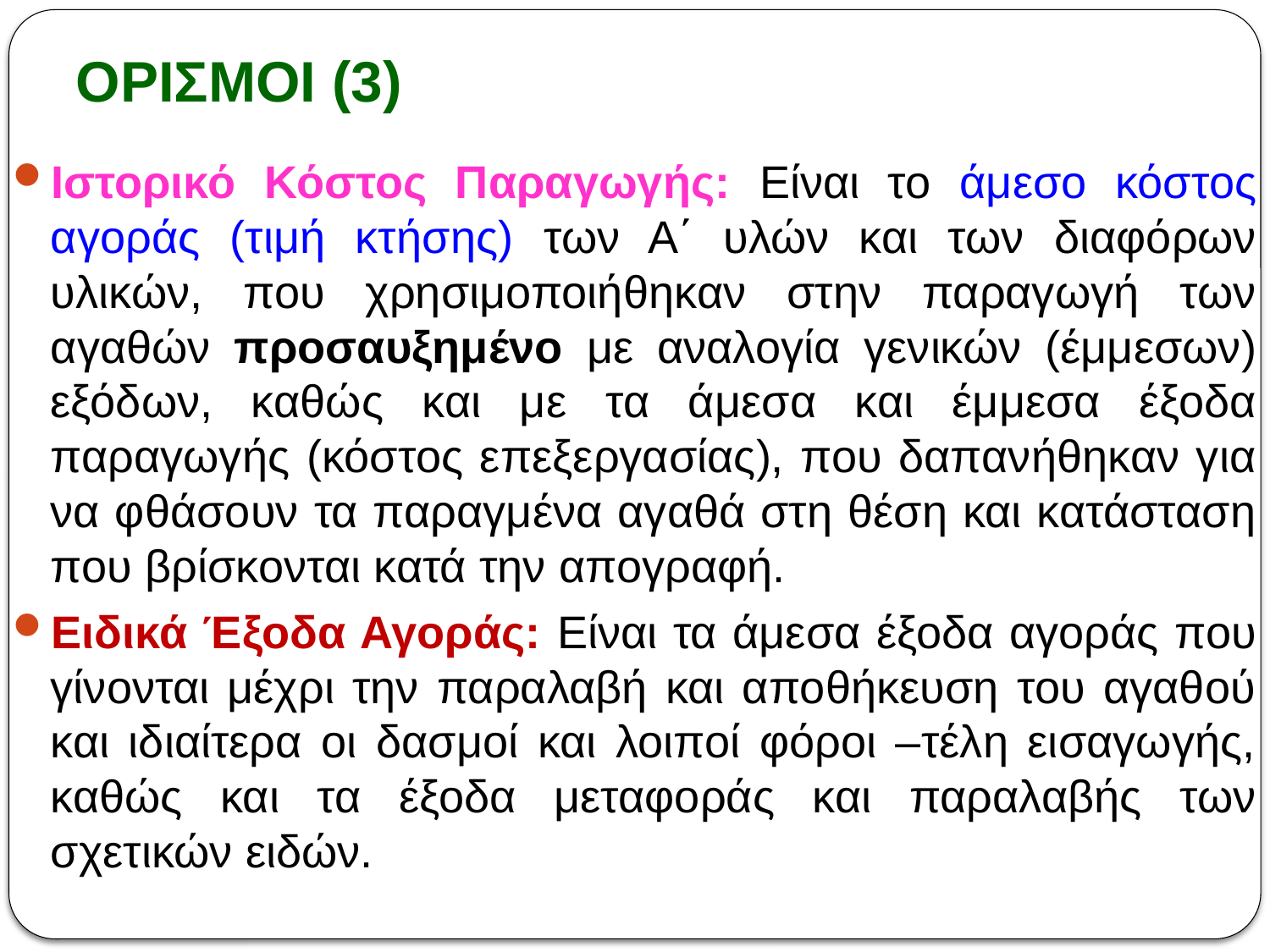

# ΟΡΙΣΜΟΙ (3)
Ιστορικό Κόστος Παραγωγής: Είναι το άμεσο κόστος αγοράς (τιμή κτήσης) των Α΄ υλών και των διαφόρων υλικών, που χρησιμοποιήθηκαν στην παραγωγή των αγαθών προσαυξημένο με αναλογία γενικών (έμμεσων) εξόδων, καθώς και με τα άμεσα και έμμεσα έξοδα παραγωγής (κόστος επεξεργασίας), που δαπανήθηκαν για να φθάσουν τα παραγμένα αγαθά στη θέση και κατάσταση που βρίσκονται κατά την απογραφή.
Ειδικά Έξοδα Αγοράς: Είναι τα άμεσα έξοδα αγοράς που γίνονται μέχρι την παραλαβή και αποθήκευση του αγαθού και ιδιαίτερα οι δασμοί και λοιποί φόροι –τέλη εισαγωγής, καθώς και τα έξοδα μεταφοράς και παραλαβής των σχετικών ειδών.